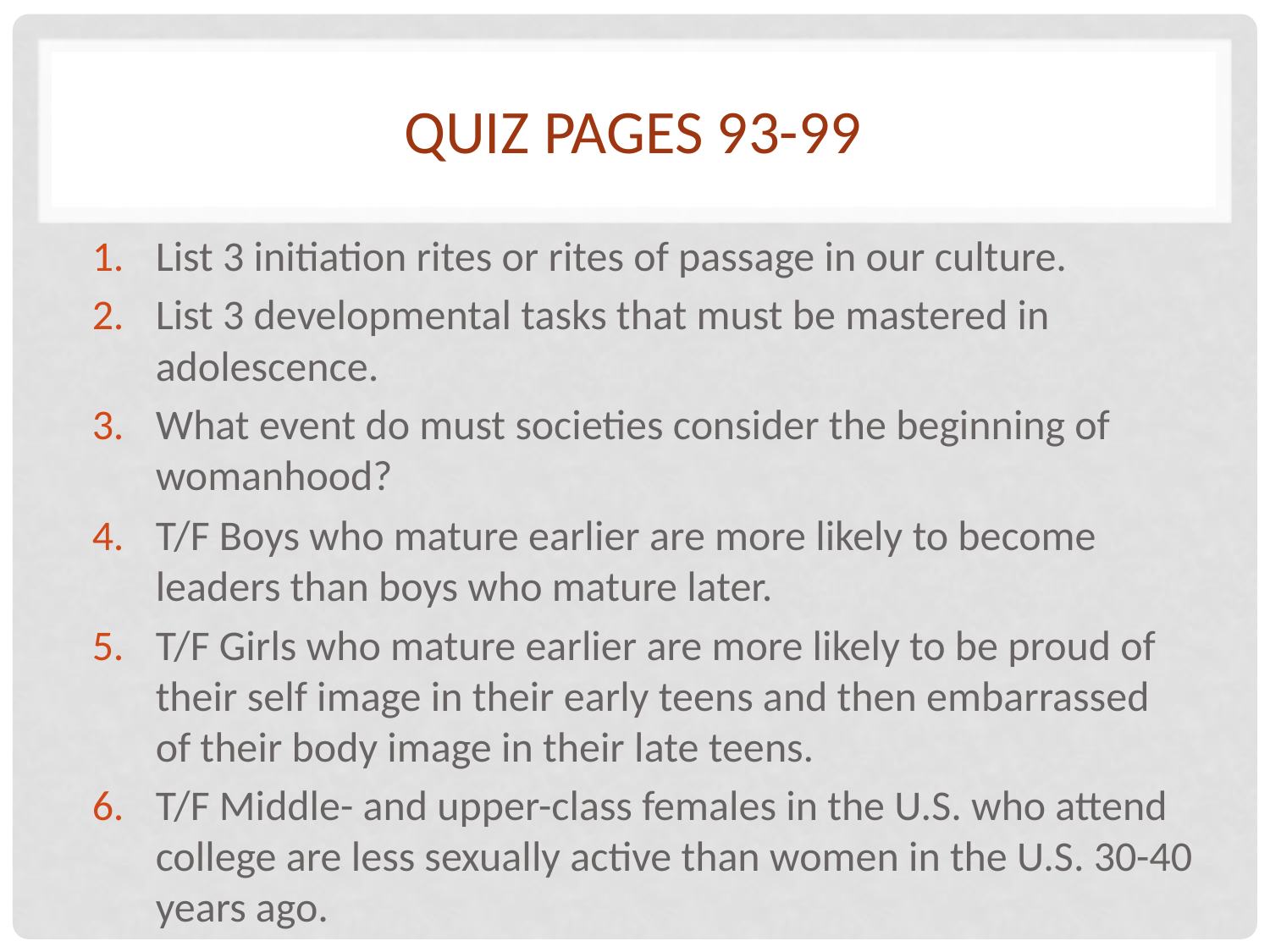

# Quiz pages 93-99
List 3 initiation rites or rites of passage in our culture.
List 3 developmental tasks that must be mastered in adolescence.
What event do must societies consider the beginning of womanhood?
T/F Boys who mature earlier are more likely to become leaders than boys who mature later.
T/F Girls who mature earlier are more likely to be proud of their self image in their early teens and then embarrassed of their body image in their late teens.
T/F Middle- and upper-class females in the U.S. who attend college are less sexually active than women in the U.S. 30-40 years ago.